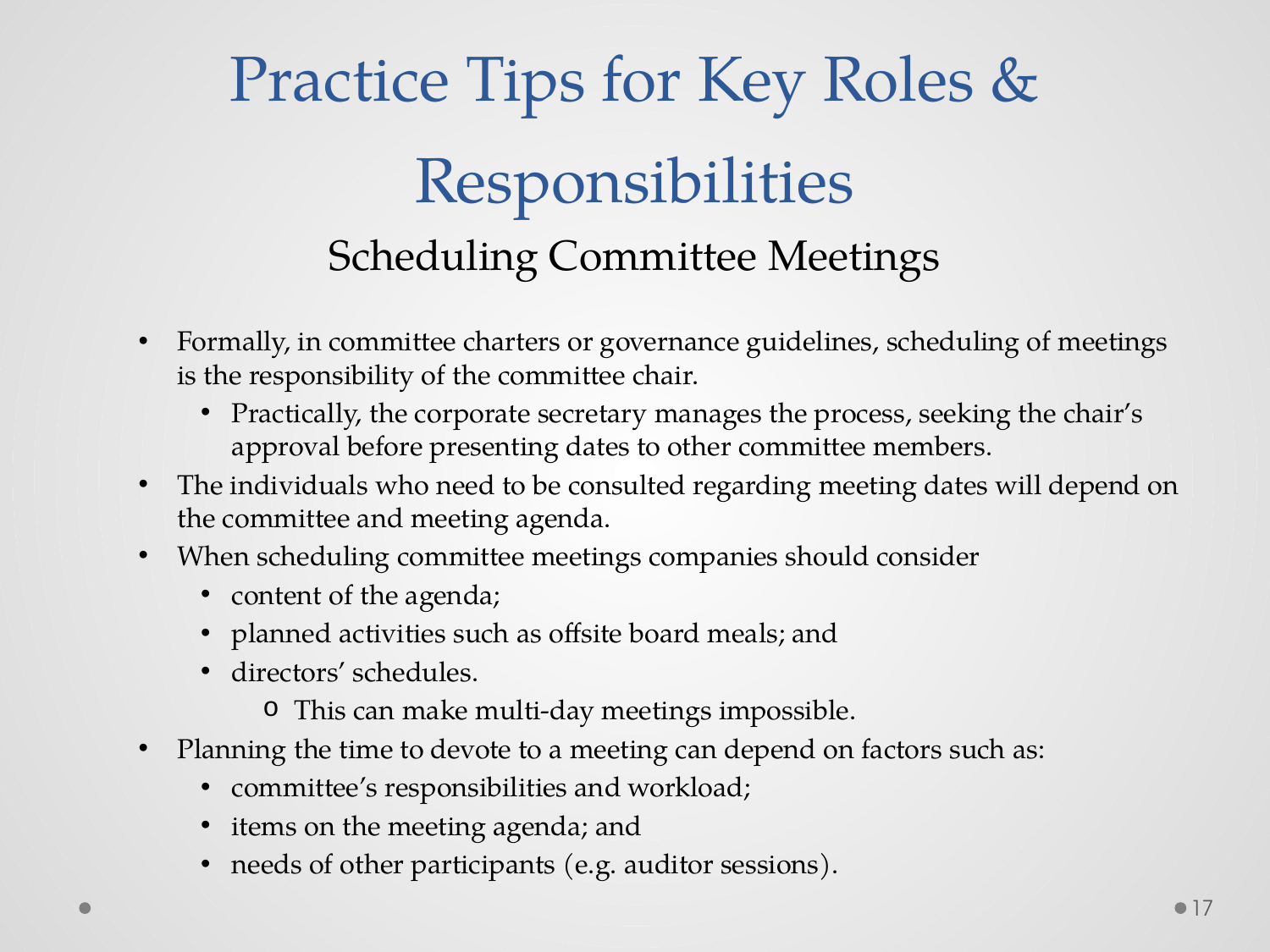

# Practice Tips for Key Roles & Responsibilities
Scheduling Committee Meetings
Formally, in committee charters or governance guidelines, scheduling of meetings is the responsibility of the committee chair.
Practically, the corporate secretary manages the process, seeking the chair’s approval before presenting dates to other committee members.
The individuals who need to be consulted regarding meeting dates will depend on the committee and meeting agenda.
When scheduling committee meetings companies should consider
content of the agenda;
planned activities such as offsite board meals; and
directors’ schedules.
This can make multi-day meetings impossible.
Planning the time to devote to a meeting can depend on factors such as:
committee’s responsibilities and workload;
items on the meeting agenda; and
needs of other participants (e.g. auditor sessions).

17